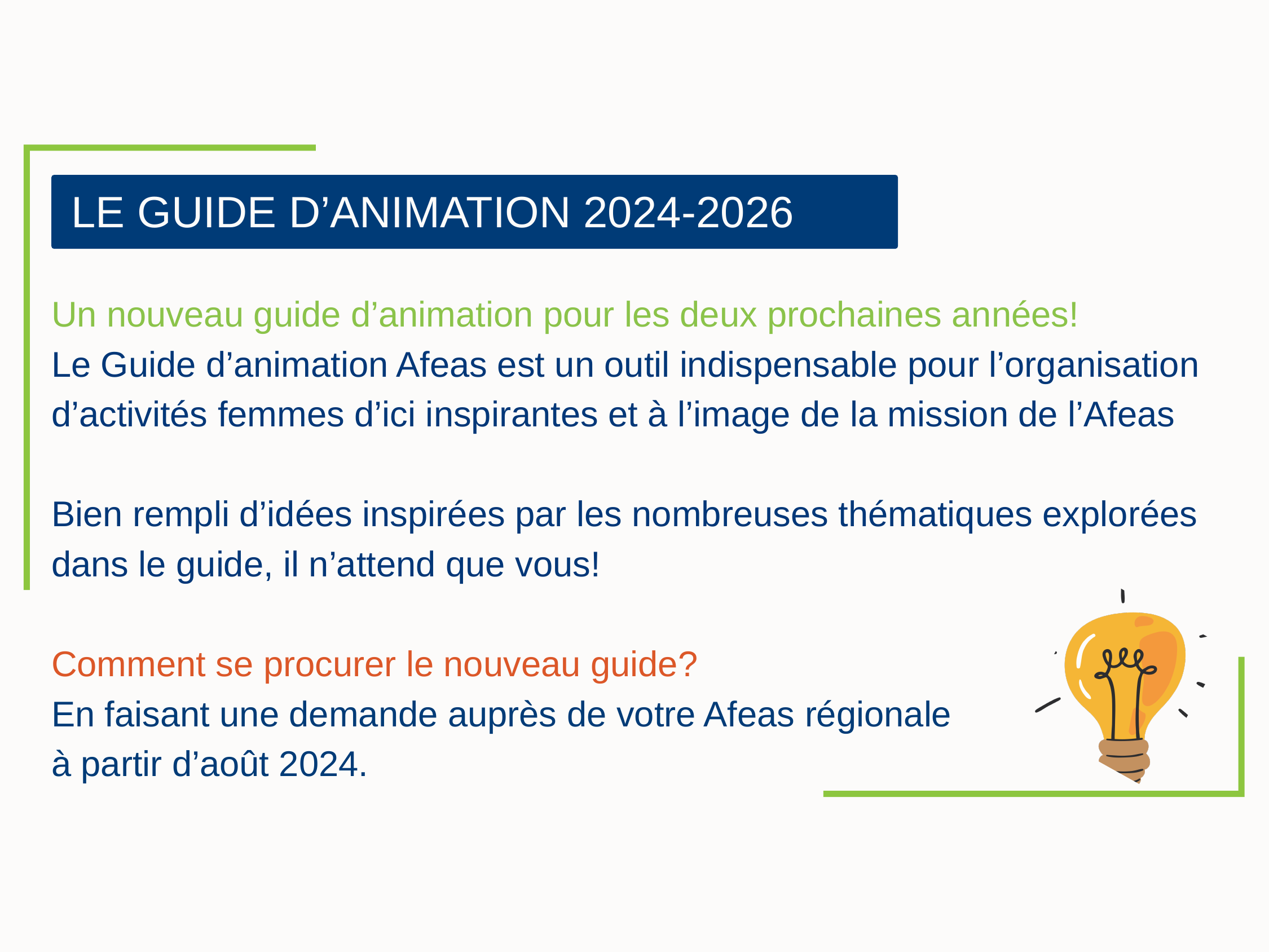

LE GUIDE D’ANIMATION 2024-2026
Un nouveau guide d’animation pour les deux prochaines années!
Le Guide d’animation Afeas est un outil indispensable pour l’organisation d’activités femmes d’ici inspirantes et à l’image de la mission de l’Afeas

Bien rempli d’idées inspirées par les nombreuses thématiques explorées dans le guide, il n’attend que vous!

Comment se procurer le nouveau guide?
En faisant une demande auprès de votre Afeas régionale
à partir d’août 2024.